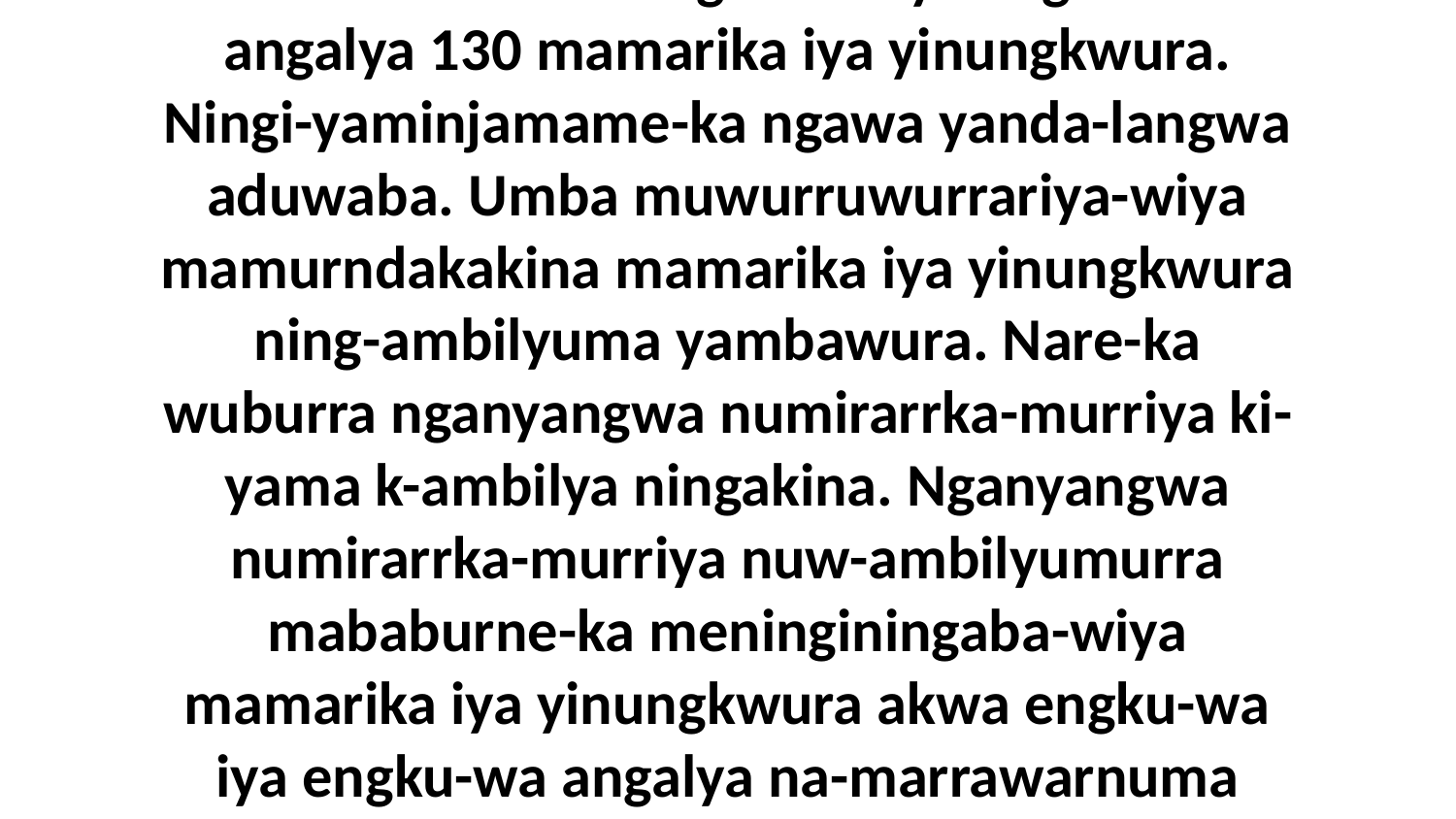

9 Eneja ni-yama Jekaba, “Ningene-ka ningu-marrawarnuma engku-wa iya engku-wa angalya 130 mamarika iya yinungkwura. Ningi-yaminjamame-ka ngawa yanda-langwa aduwaba. Umba muwurruwurrariya-wiya mamurndakakina mamarika iya yinungkwura ning-ambilyuma yambawura. Nare-ka wuburra nganyangwa numirarrka-murriya ki-yama k-ambilya ningakina. Nganyangwa numirarrka-murriya nuw-ambilyumurra mababurne-ka meninginingaba-wiya mamarika iya yinungkwura akwa engku-wa iya engku-wa angalya na-marrawarnuma wurrumurndakakina,” ni-yama nakina Jekaba nakinu-wa naruma nubungkawa-da.